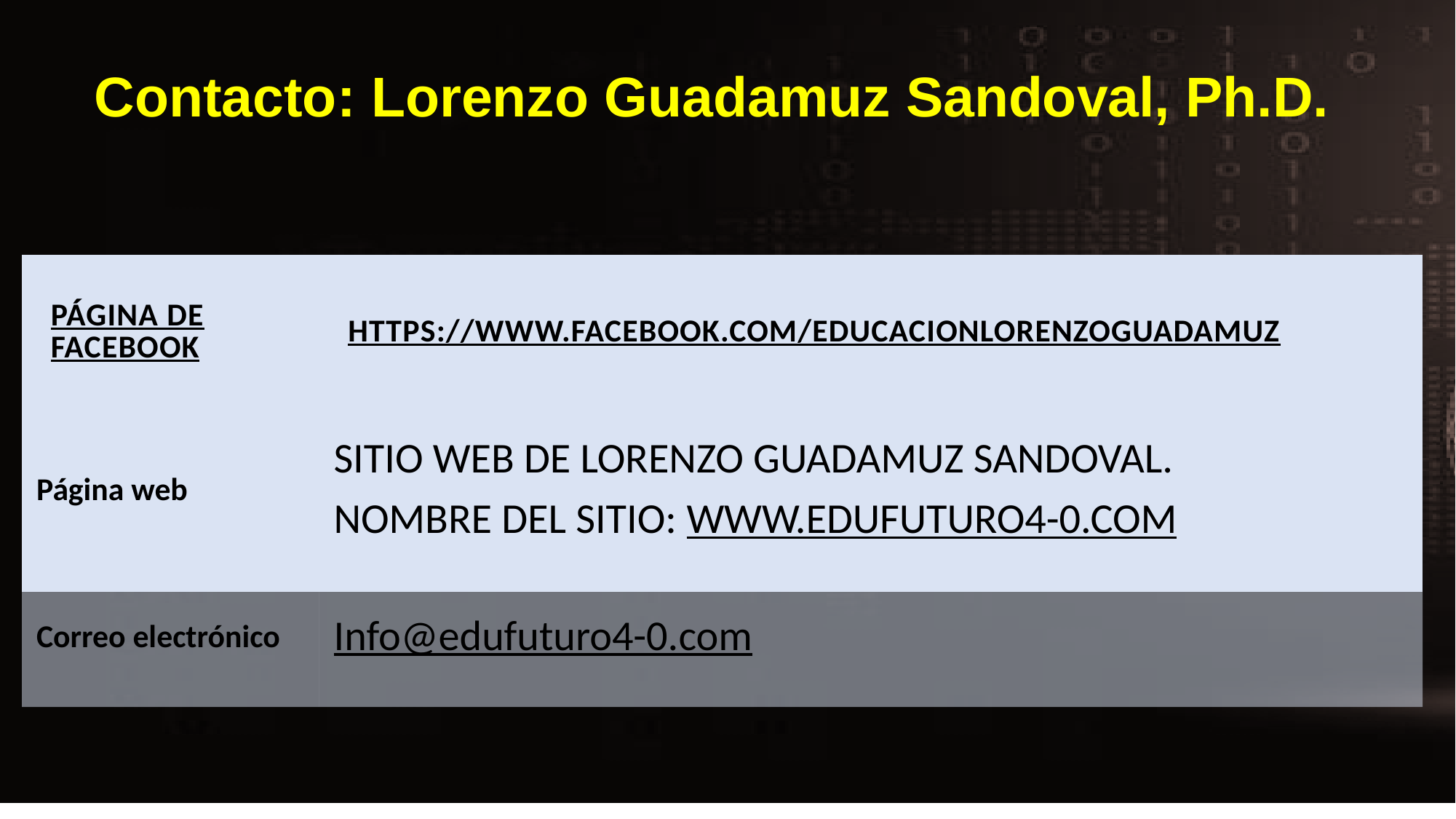

# Contacto: Lorenzo Guadamuz Sandoval, Ph.D.
| Página de Facebook | https://www.facebook.com/educacionlorenzoguadamuz |
| --- | --- |
| Página web | SITIO WEB DE LORENZO GUADAMUZ SANDOVAL. NOMBRE DEL SITIO: WWW.EDUFUTURO4-0.COM |
| Correo electrónico | Info@edufuturo4-0.com |